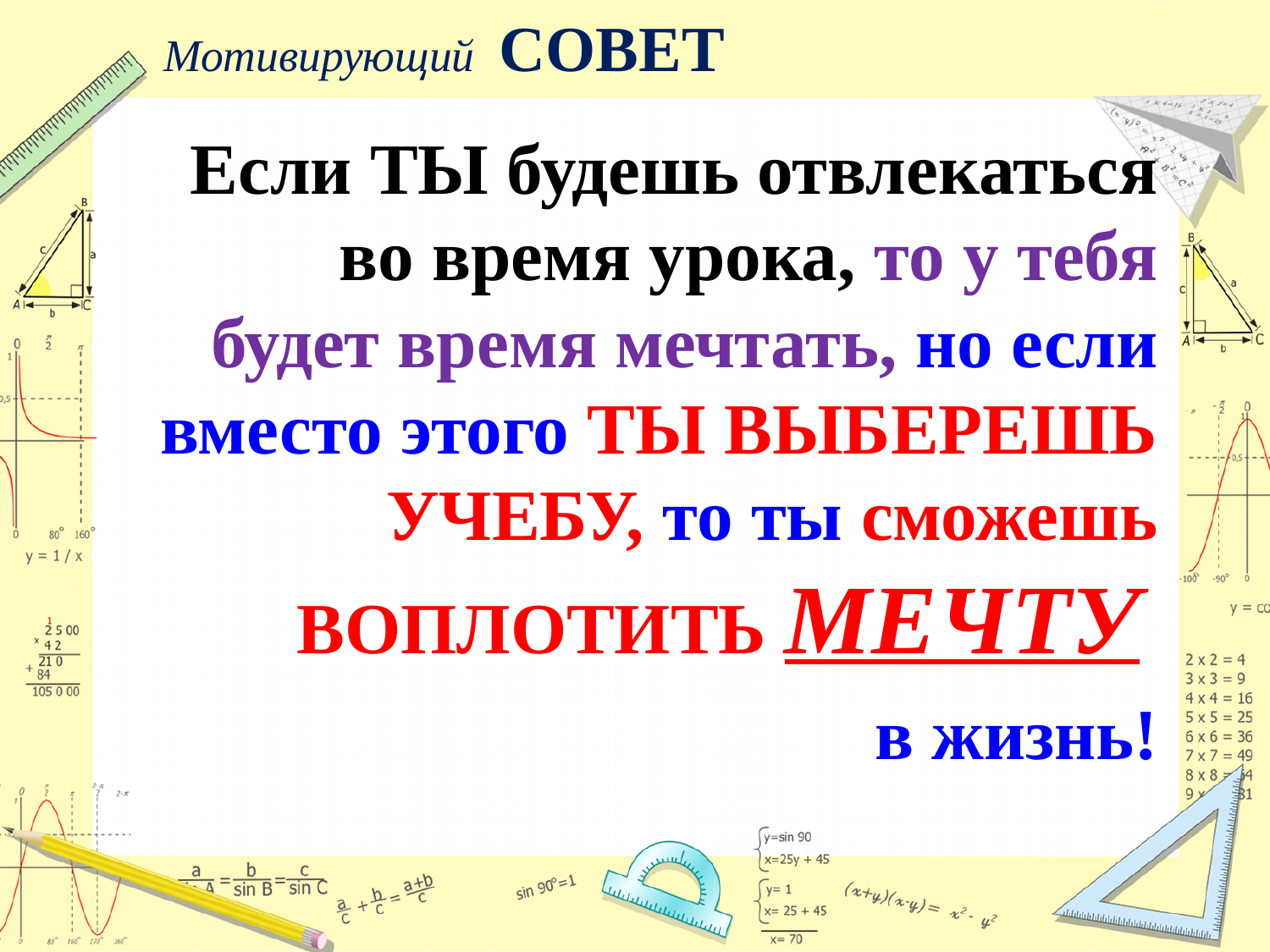

# Мотивирующий  СОВЕТ
	Если ТЫ будешь отвлекаться во время урока, то у тебя будет время мечтать, но если вместо этого ТЫ ВЫБЕРЕШЬ УЧЕБУ, то ты сможешь ВОПЛОТИТЬ МЕЧТУ
в жизнь!